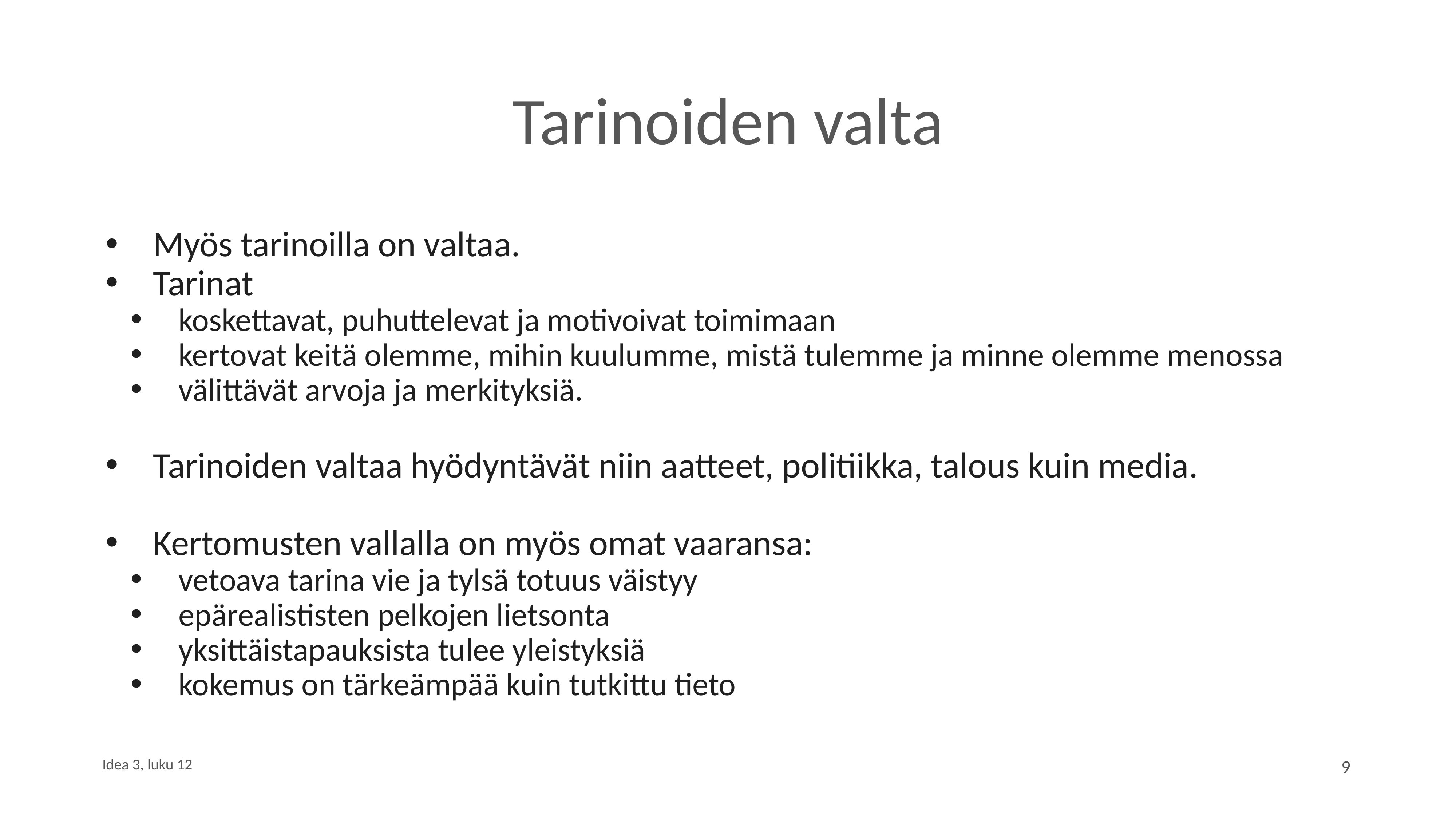

# Tarinoiden valta
Myös tarinoilla on valtaa.
Tarinat
koskettavat, puhuttelevat ja motivoivat toimimaan
kertovat keitä olemme, mihin kuulumme, mistä tulemme ja minne olemme menossa
välittävät arvoja ja merkityksiä.

Tarinoiden valtaa hyödyntävät niin aatteet, politiikka, talous kuin media.

Kertomusten vallalla on myös omat vaaransa:
vetoava tarina vie ja tylsä totuus väistyy
epärealististen pelkojen lietsonta
yksittäistapauksista tulee yleistyksiä
kokemus on tärkeämpää kuin tutkittu tieto
Idea 3, luku 12
9